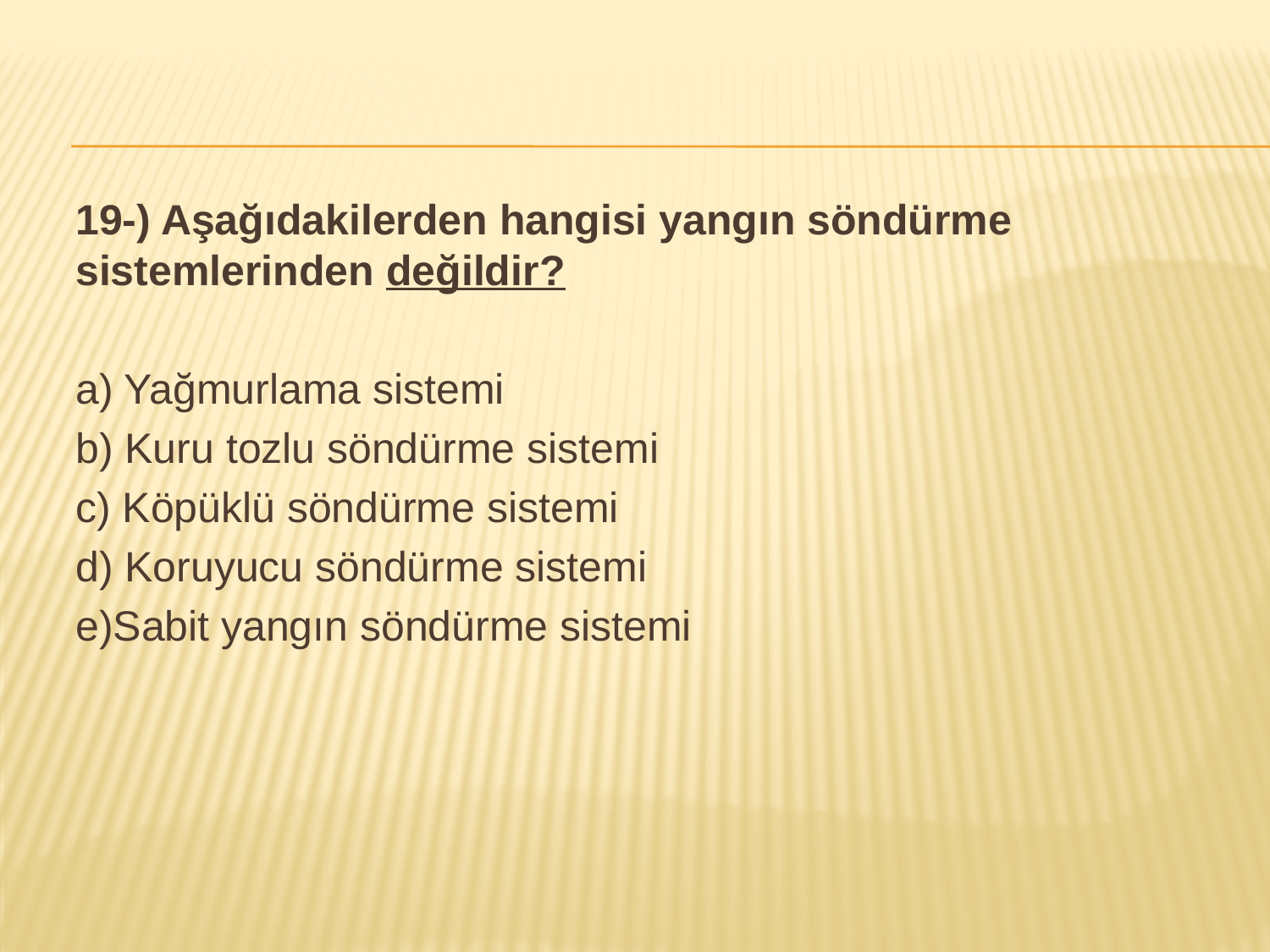

19-) Aşağıdakilerden hangisi yangın söndürme sistemlerinden değildir?

a) Yağmurlama sistemi
b) Kuru tozlu söndürme sistemi
c) Köpüklü söndürme sistemi
d) Koruyucu söndürme sistemi
e)Sabit yangın söndürme sistemi